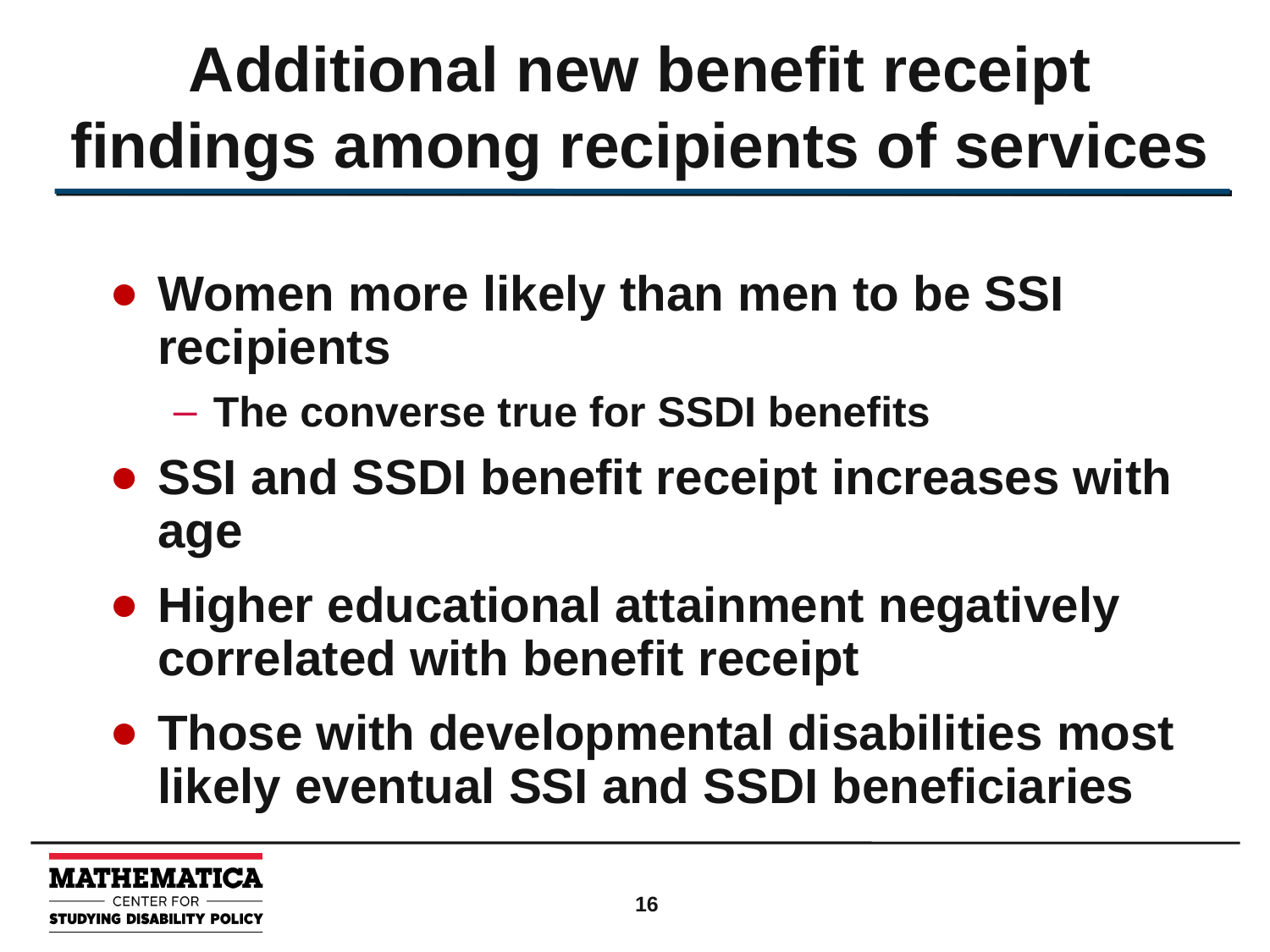

# Additional new benefit receipt findings among recipients of services
Women more likely than men to be SSI recipients
The converse true for SSDI benefits
SSI and SSDI benefit receipt increases with age
Higher educational attainment negatively correlated with benefit receipt
Those with developmental disabilities most likely eventual SSI and SSDI beneficiaries